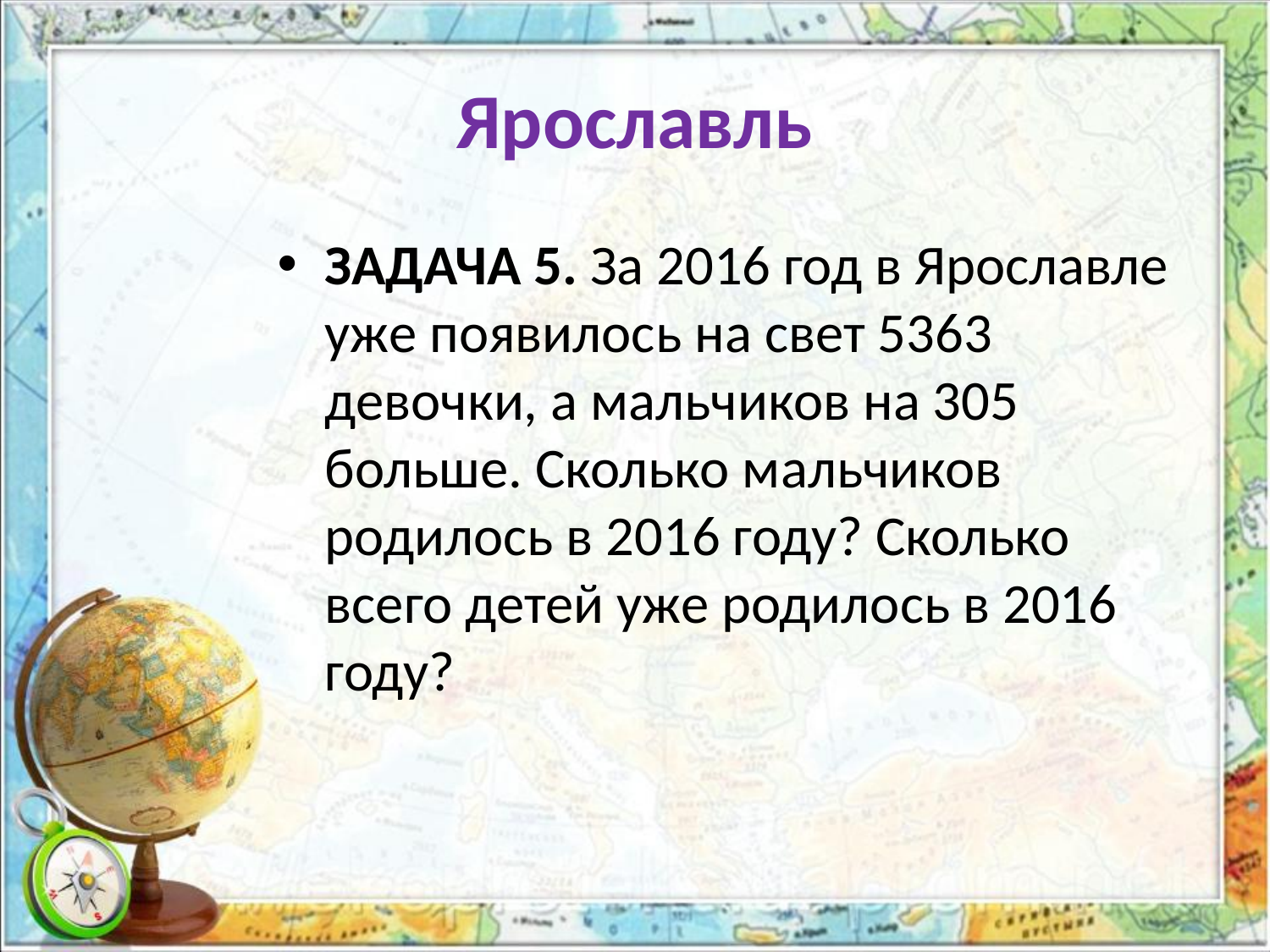

# Ярославль
ЗАДАЧА 5. За 2016 год в Ярославле уже появилось на свет 5363 девочки, а мальчиков на 305 больше. Сколько мальчиков родилось в 2016 году? Сколько всего детей уже родилось в 2016 году?